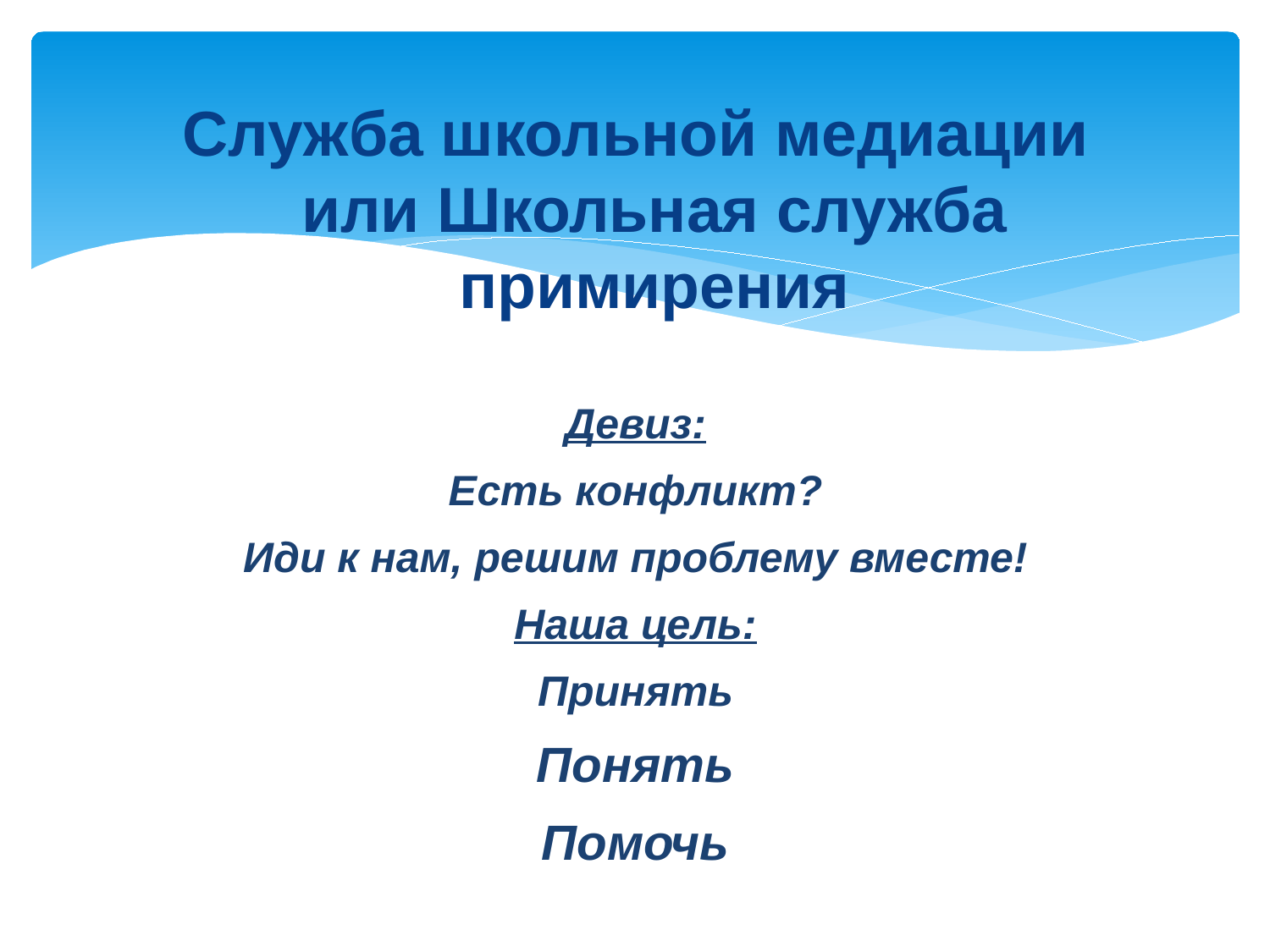

Служба школьной медиации или Школьная служба примирения

Девиз:
Есть конфликт?
Иди к нам, решим проблему вместе!
Наша цель:
Принять
Понять
Помочь